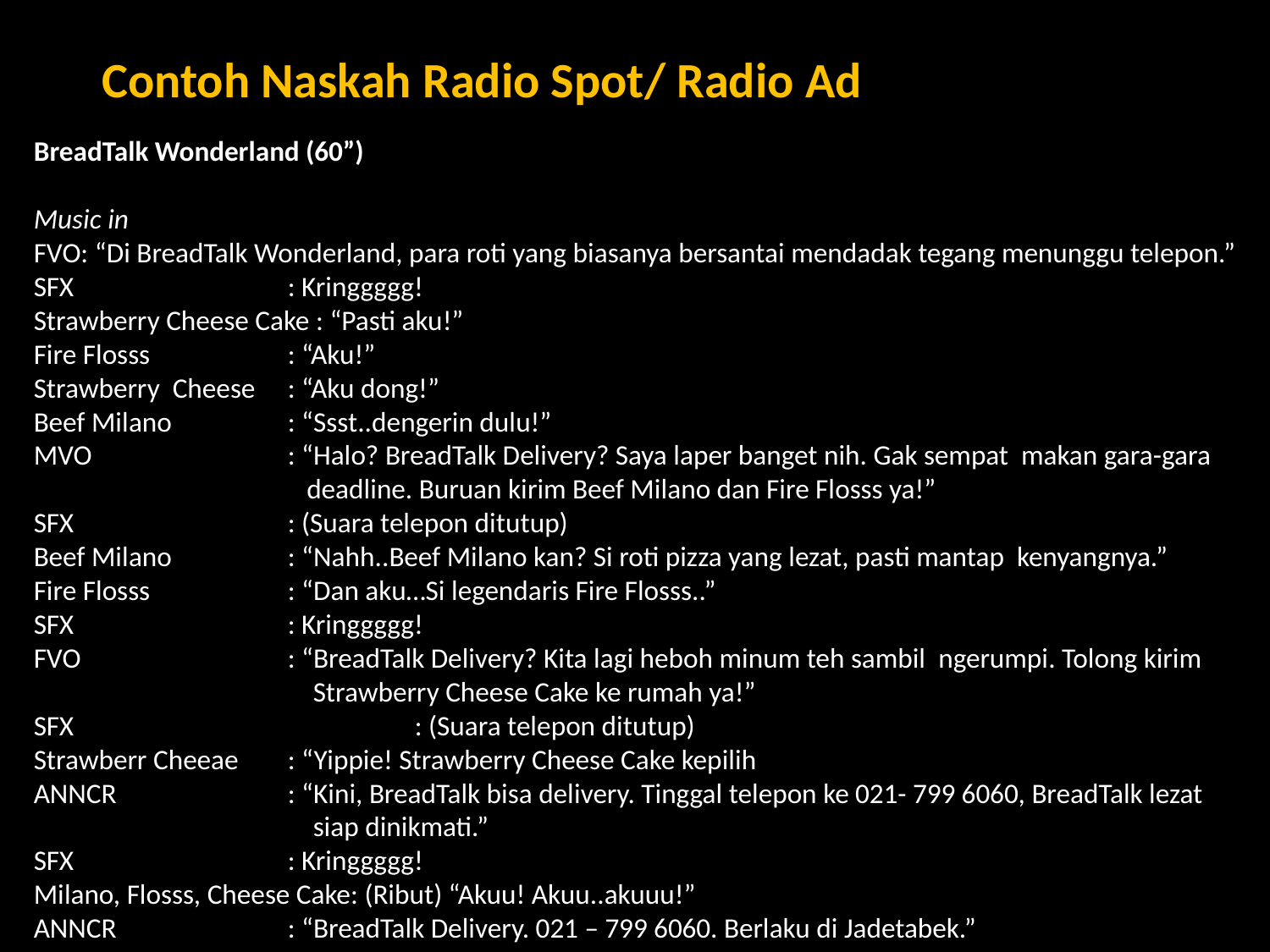

Contoh Naskah Radio Spot/ Radio Ad
BreadTalk Wonderland (60”)

Music in
FVO: “Di BreadTalk Wonderland, para roti yang biasanya bersantai mendadak tegang menunggu telepon.”
SFX		: Kringgggg!
Strawberry Cheese Cake : “Pasti aku!”
Fire Flosss		: “Aku!”
Strawberry  Cheese 	: “Aku dong!”
Beef Milano	: “Ssst..dengerin dulu!”
MVO		: “Halo? BreadTalk Delivery? Saya laper banget nih. Gak sempat  makan gara-gara
                                           deadline. Buruan kirim Beef Milano dan Fire Flosss ya!”
SFX		: (Suara telepon ditutup)
Beef Milano	: “Nahh..Beef Milano kan? Si roti pizza yang lezat, pasti mantap  kenyangnya.”
Fire Flosss		: “Dan aku…Si legendaris Fire Flosss..”
SFX		: Kringgggg!
FVO		: “BreadTalk Delivery? Kita lagi heboh minum teh sambil  ngerumpi. Tolong kirim
                                            Strawberry Cheese Cake ke rumah ya!”
SFX			: (Suara telepon ditutup)
Strawberr Cheeae      	: “Yippie! Strawberry Cheese Cake kepilih
ANNCR		: “Kini, BreadTalk bisa delivery. Tinggal telepon ke 021- 799 6060, BreadTalk lezat
                                            siap dinikmati.”
SFX		: Kringgggg!
Milano, Flosss, Cheese Cake: (Ribut) “Akuu! Akuu..akuuu!”
ANNCR		: “BreadTalk Delivery. 021 – 799 6060. Berlaku di Jadetabek.”